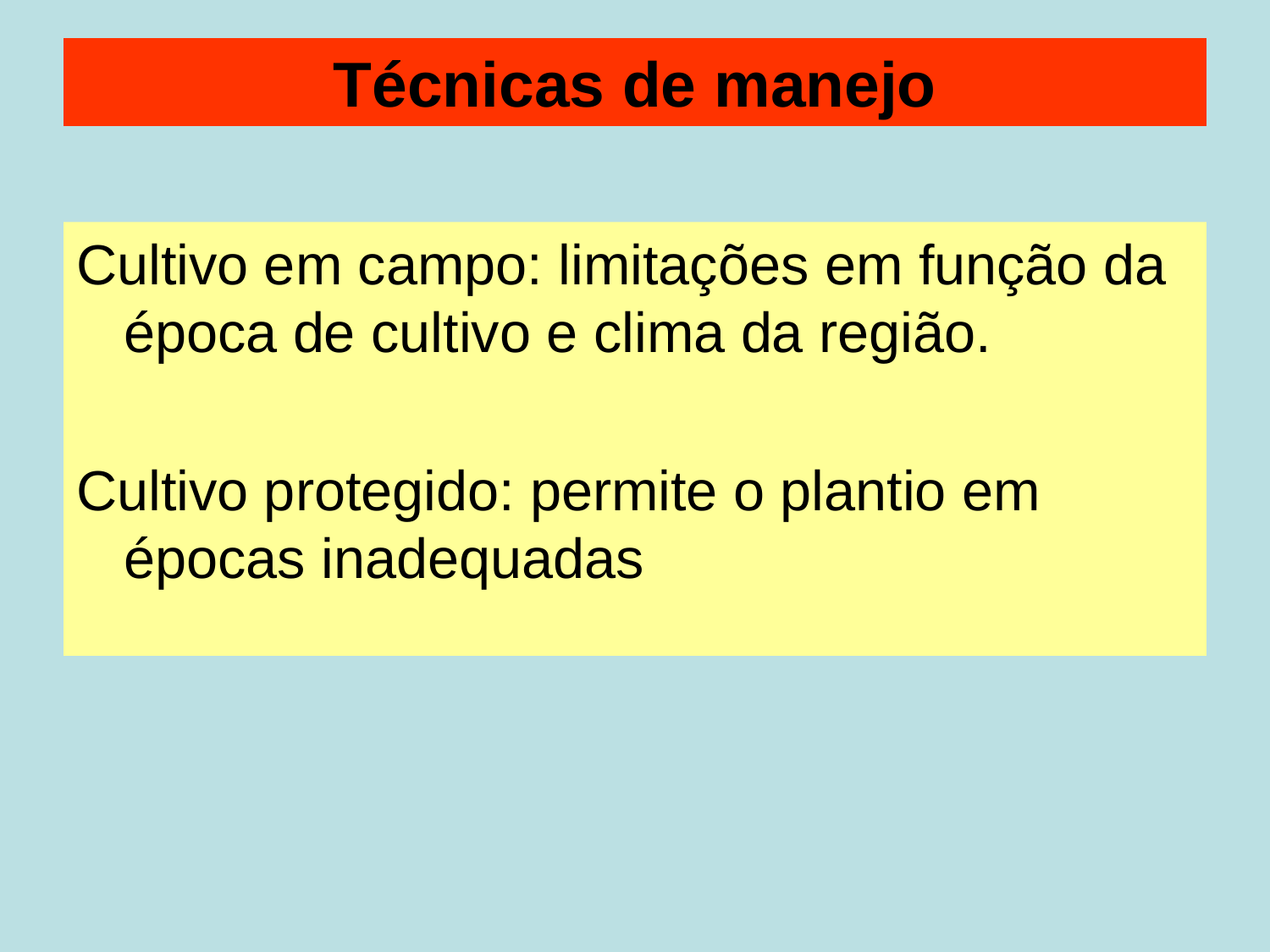

# Técnicas de manejo
Cultivo em campo: limitações em função da época de cultivo e clima da região.

Cultivo protegido: permite o plantio em épocas inadequadas